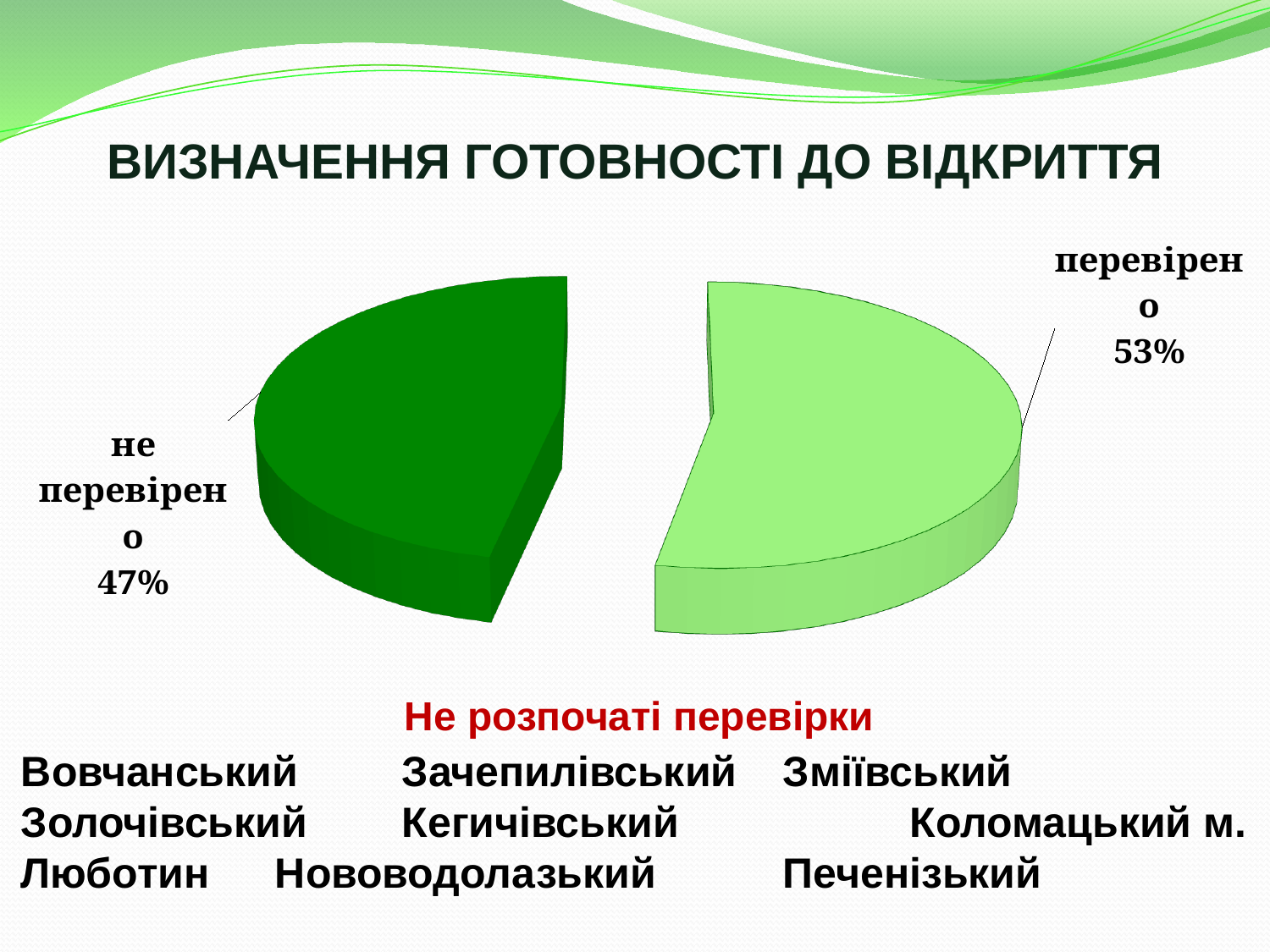

# ВИЗНАЧЕННЯ ГОТОВНОСТІ ДО ВІДКРИТТЯ

[unsupported chart]

Не розпочаті перевірки
Вовчанський 	Зачепилівський 	Зміївський Золочівський 	Кегичівський 		Коломацький м. Люботин	Нововодолазький 	Печенізький